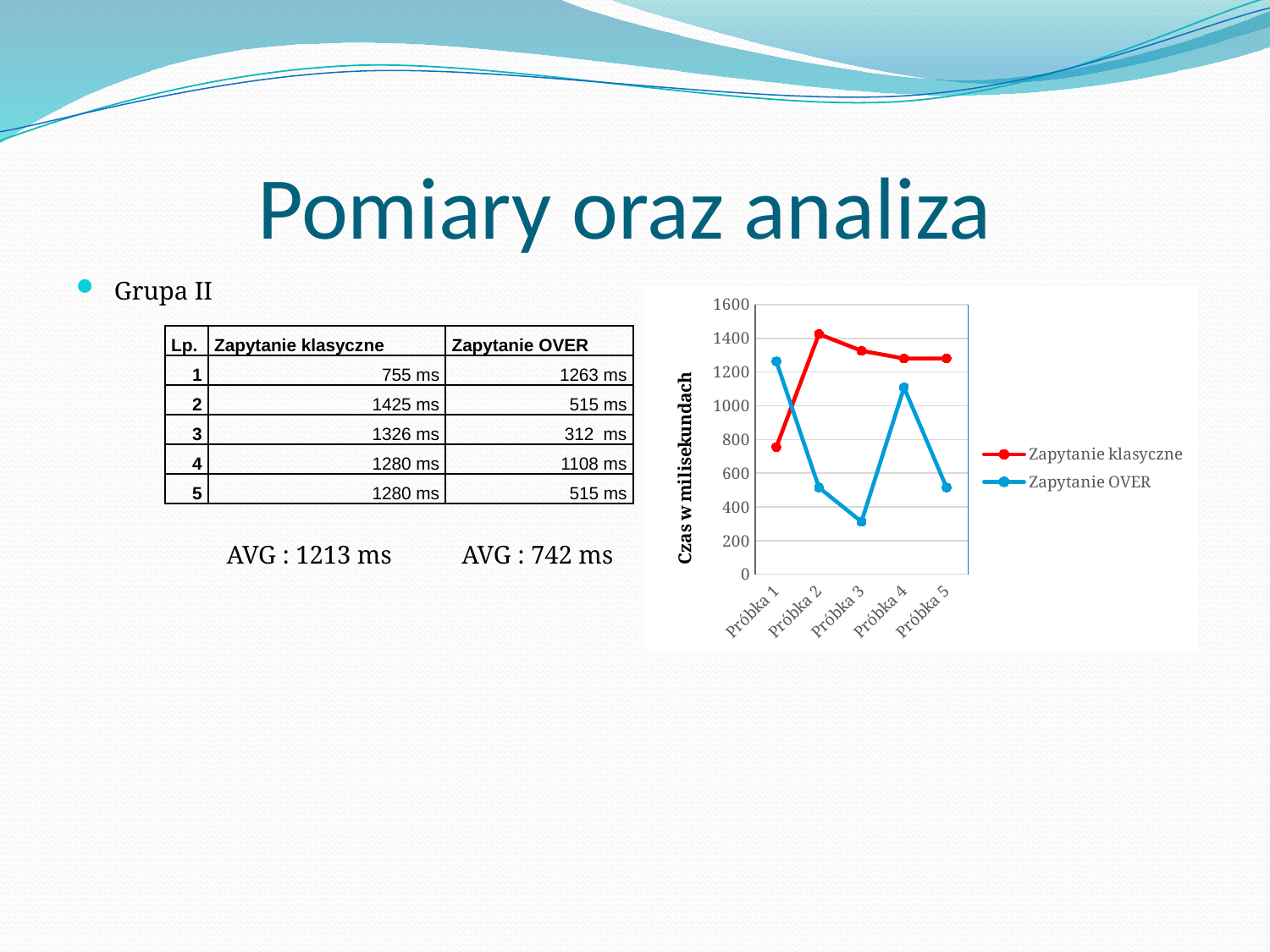

# Pomiary oraz analiza
Grupa II

### Chart

| Category | Zapytanie klasyczne | Zapytanie OVER |
|---|---|---|
| Próbka 1 | 755.0 | 1263.0 |
| Próbka 2 | 1425.0 | 515.0 |
| Próbka 3 | 1326.0 | 312.0 |
| Próbka 4 | 1280.0 | 1108.0 |
| Próbka 5 | 1280.0 | 515.0 |
| Lp. | Zapytanie klasyczne | Zapytanie OVER |
| --- | --- | --- |
| 1 | 755 ms | 1263 ms |
| 2 | 1425 ms | 515 ms |
| 3 | 1326 ms | 312 ms |
| 4 | 1280 ms | 1108 ms |
| 5 | 1280 ms | 515 ms |
AVG : 1213 ms
AVG : 742 ms